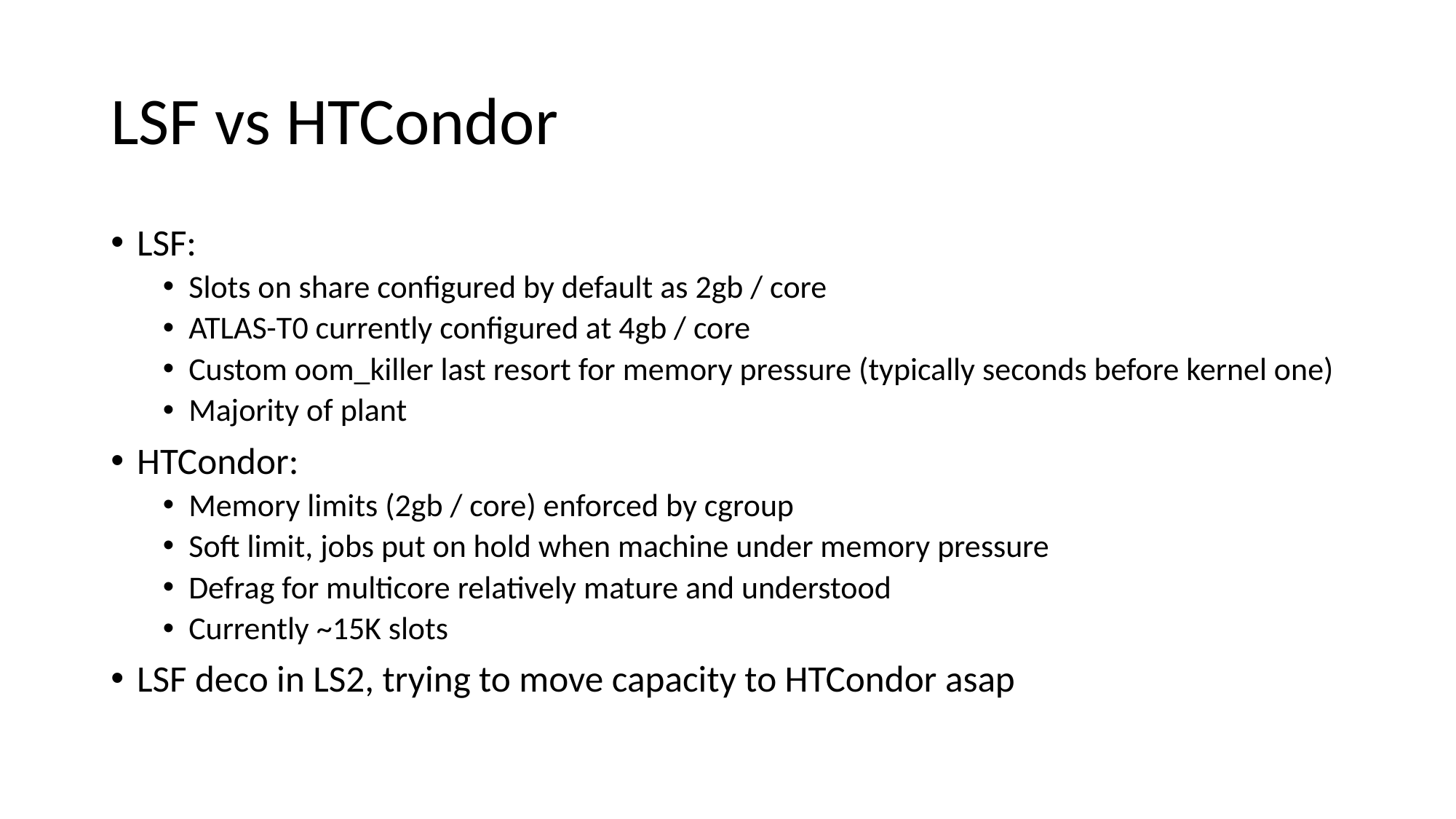

# LSF vs HTCondor
LSF:
Slots on share configured by default as 2gb / core
ATLAS-T0 currently configured at 4gb / core
Custom oom_killer last resort for memory pressure (typically seconds before kernel one)
Majority of plant
HTCondor:
Memory limits (2gb / core) enforced by cgroup
Soft limit, jobs put on hold when machine under memory pressure
Defrag for multicore relatively mature and understood
Currently ~15K slots
LSF deco in LS2, trying to move capacity to HTCondor asap